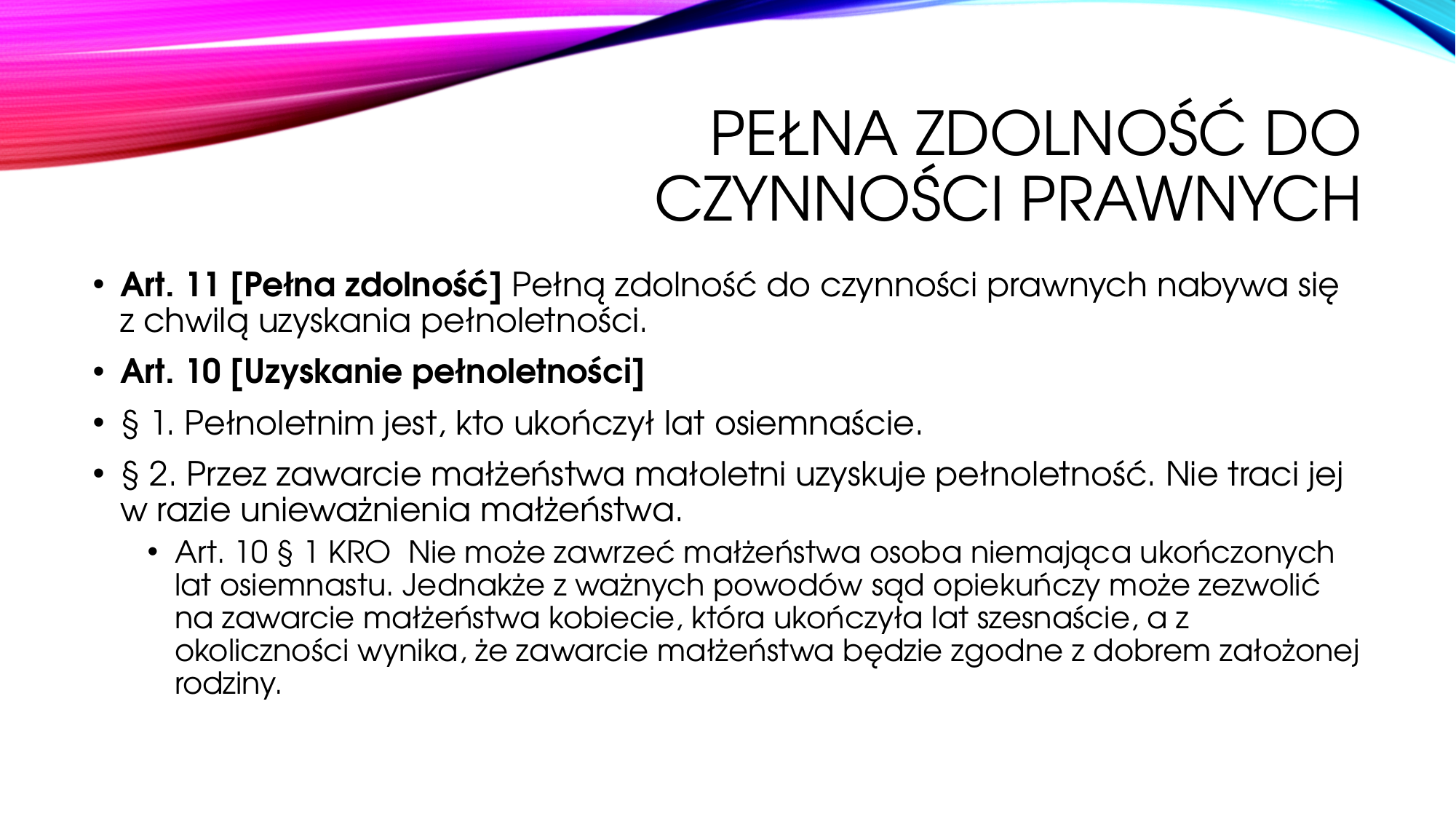

# Pełna zdolność do czynności prawnych
Art. 11 [Pełna zdolność] Pełną zdolność do czynności prawnych nabywa się z chwilą uzyskania pełnoletności.
Art. 10 [Uzyskanie pełnoletności]
§ 1. Pełnoletnim jest, kto ukończył lat osiemnaście.
§ 2. Przez zawarcie małżeństwa małoletni uzyskuje pełnoletność. Nie traci jej w razie unieważnienia małżeństwa.
Art. 10 § 1 KRO  Nie może zawrzeć małżeństwa osoba niemająca ukończonych lat osiemnastu. Jednakże z ważnych powodów sąd opiekuńczy może zezwolić na zawarcie małżeństwa kobiecie, która ukończyła lat szesnaście, a z okoliczności wynika, że zawarcie małżeństwa będzie zgodne z dobrem założonej rodziny.